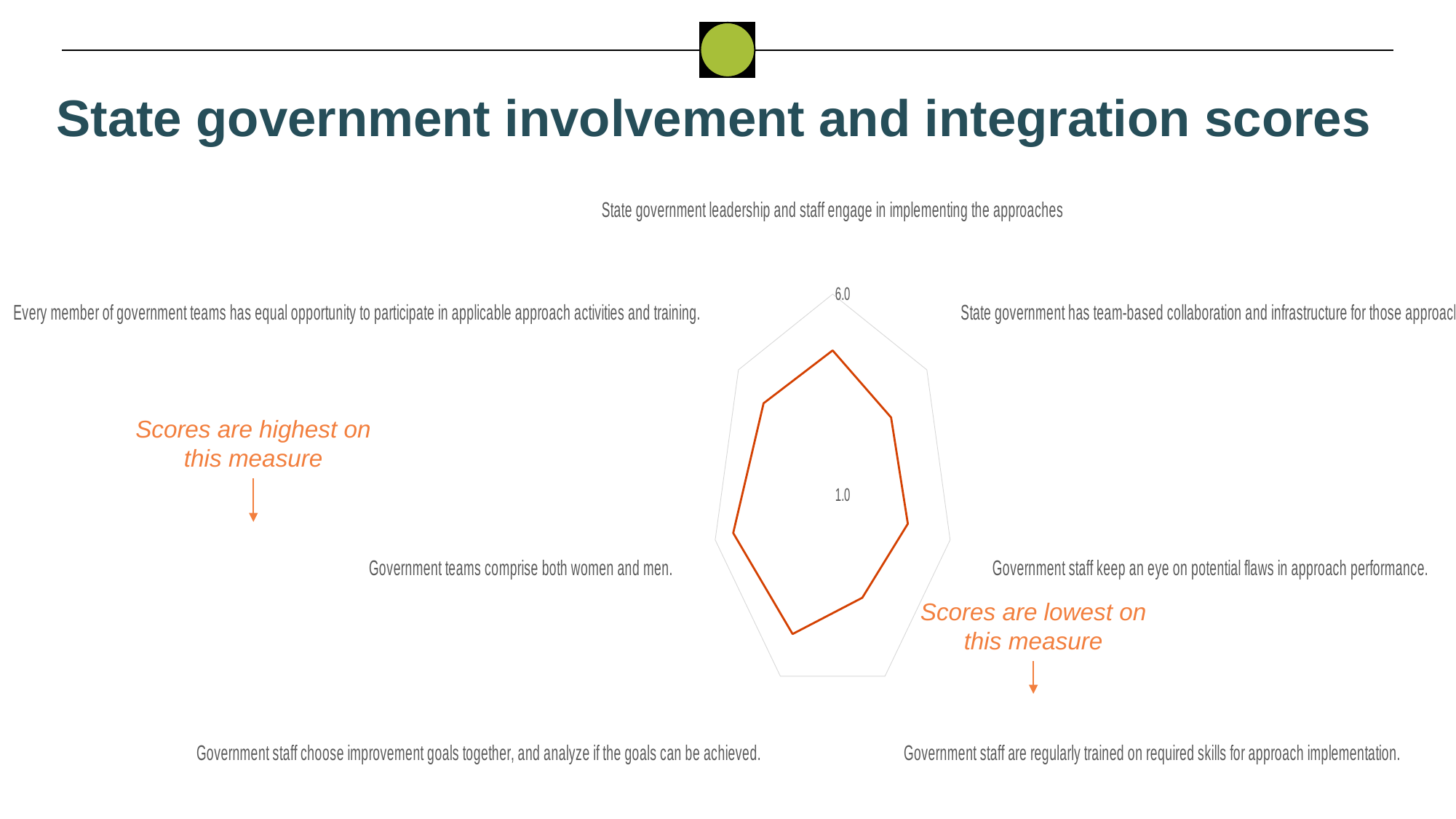

State government involvement and integration scores

### Chart

| Category | Kebbi |
|---|---|
| State government leadership and staff engage in implementing the approaches | 4.6 |
| State government has team-based collaboration and infrastructure for those approaches. | 4.1000000000000005 |
| Government staff keep an eye on potential flaws in approach performance. | 4.2 |
| Government staff are regularly trained on required skills for approach implementation. | 3.8333333333333335 |
| Government staff choose improvement goals together, and analyze if the goals can be achieved. | 4.833333333333333 |
| Government teams comprise both women and men. | 5.233333333333333 |
| Every member of government teams has equal opportunity to participate in applicable approach activities and training.  | 4.666666666666667 |
Scores are highest on this measure
Scores are lowest on this measure